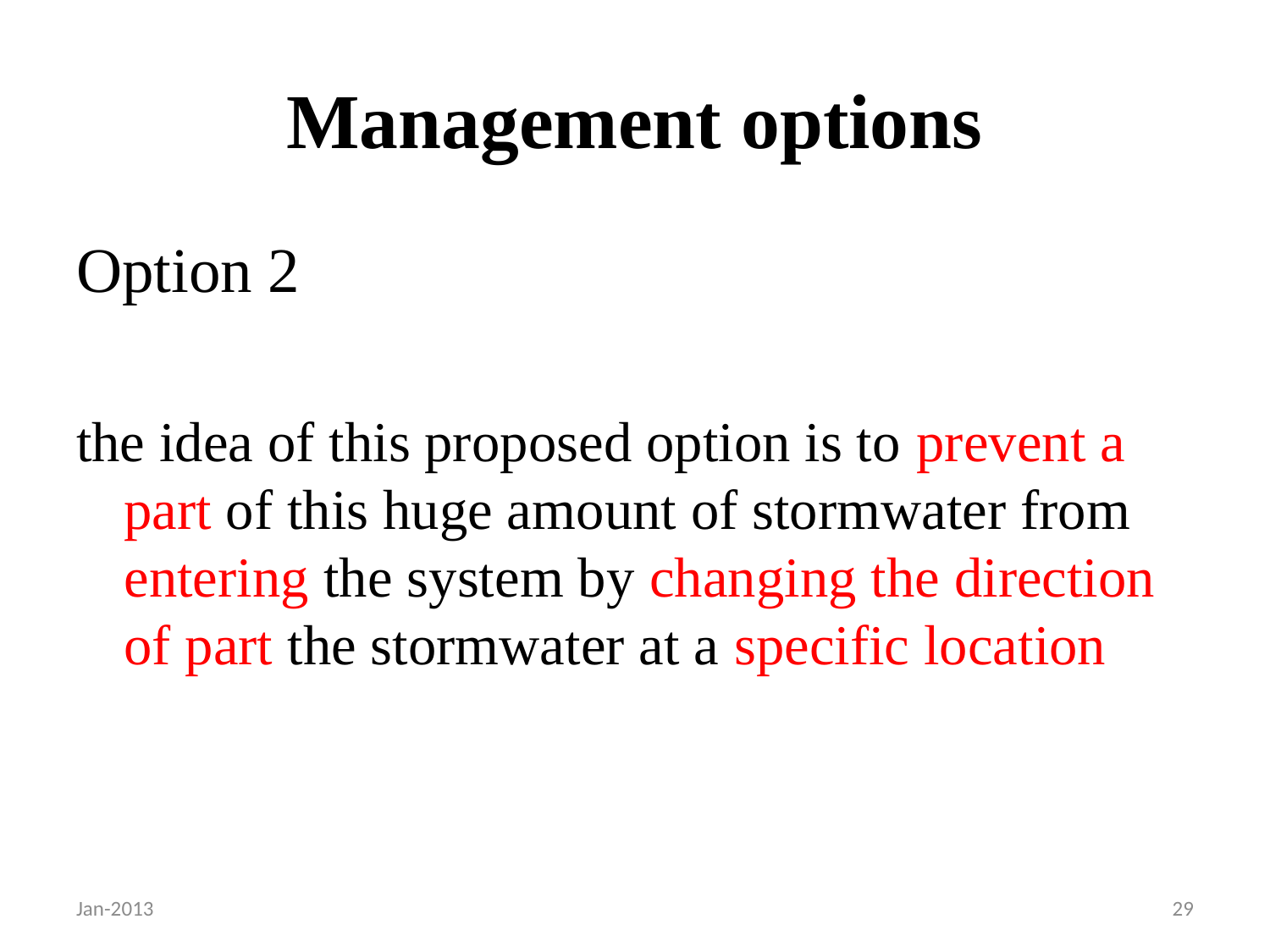

# Management options
Option 2

the idea of this proposed option is to prevent a part of this huge amount of stormwater from entering the system by changing the direction of part the stormwater at a specific location
Jan-2013
29